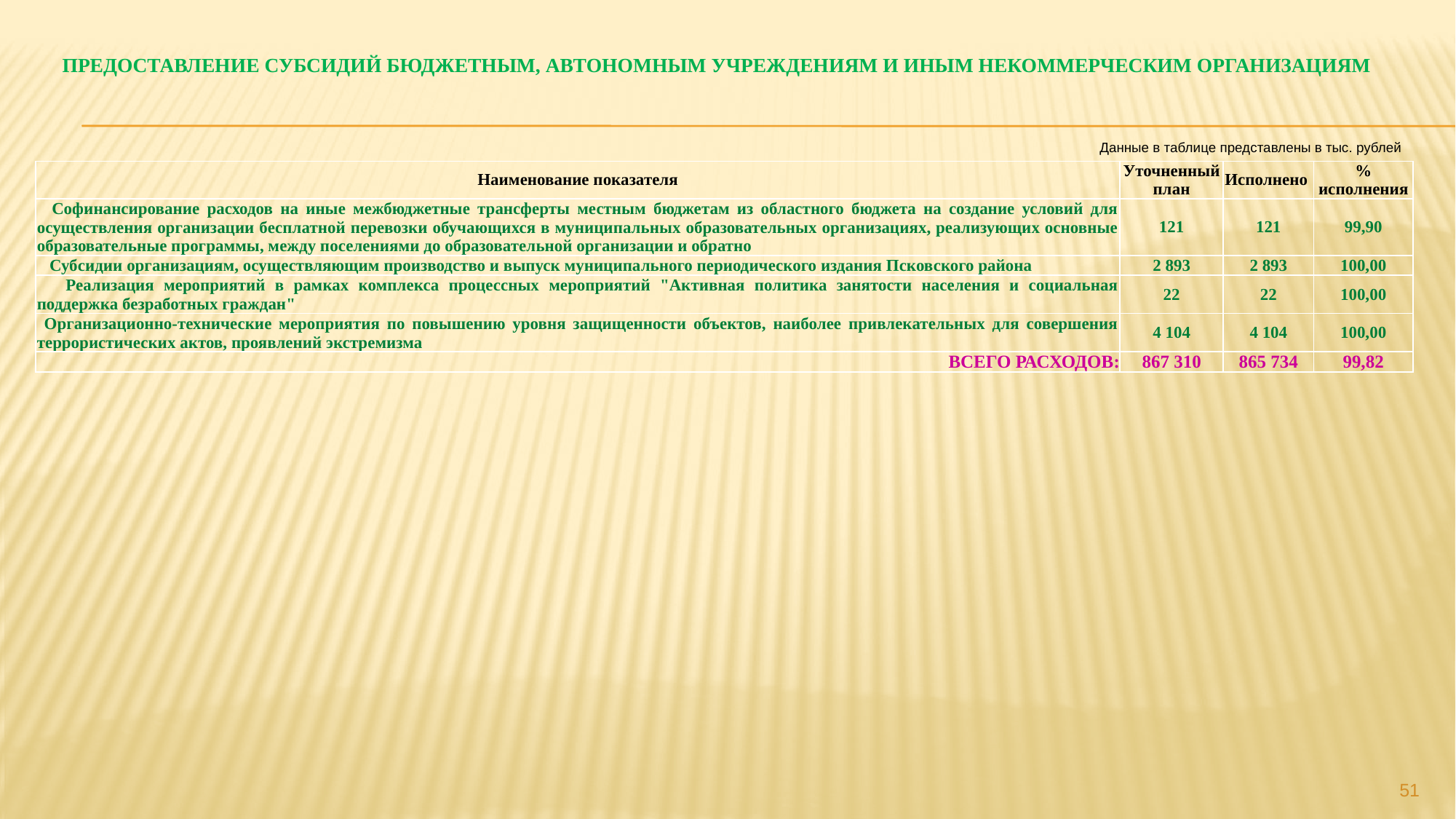

# Предоставление субсидий бюджетным, автономным учреждениям и иным некоммерческим организациям
Данные в таблице представлены в тыс. рублей
| Наименование показателя | Уточненный план | Исполнено | % исполнения |
| --- | --- | --- | --- |
| Софинансирование расходов на иные межбюджетные трансферты местным бюджетам из областного бюджета на создание условий для осуществления организации бесплатной перевозки обучающихся в муниципальных образовательных организациях, реализующих основные образовательные программы, между поселениями до образовательной организации и обратно | 121 | 121 | 99,90 |
| Субсидии организациям, осуществляющим производство и выпуск муниципального периодического издания Псковского района | 2 893 | 2 893 | 100,00 |
| Реализация мероприятий в рамках комплекса процессных мероприятий "Активная политика занятости населения и социальная поддержка безработных граждан" | 22 | 22 | 100,00 |
| Организационно-технические мероприятия по повышению уровня защищенности объектов, наиболее привлекательных для совершения террористических актов, проявлений экстремизма | 4 104 | 4 104 | 100,00 |
| ВСЕГО РАСХОДОВ: | 867 310 | 865 734 | 99,82 |
51